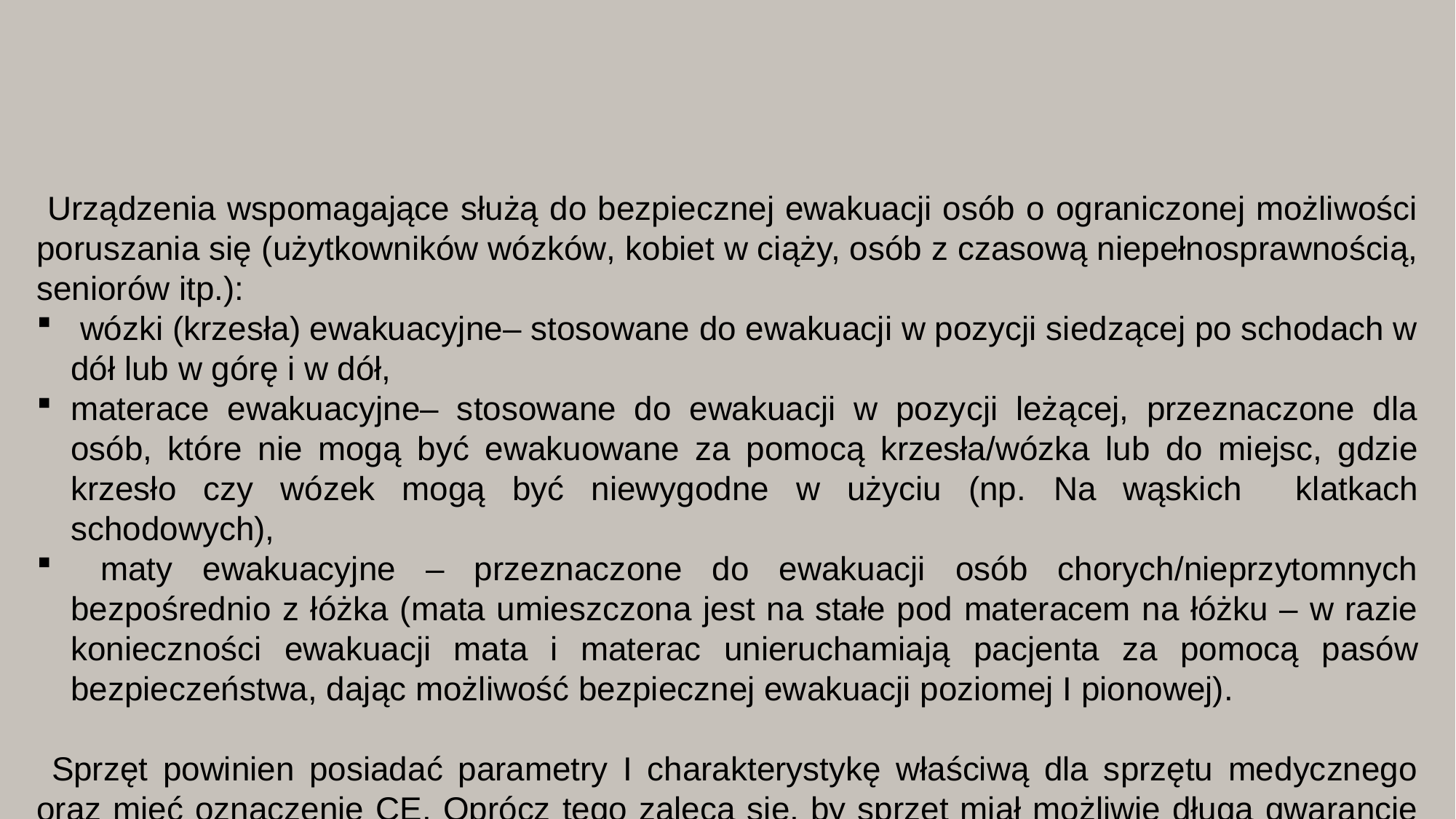

Urządzenia wspomagające służą do bezpiecznej ewakuacji osób o ograniczonej możliwości poruszania się (użytkowników wózków, kobiet w ciąży, osób z czasową niepełnosprawnością, seniorów itp.):
 wózki (krzesła) ewakuacyjne– stosowane do ewakuacji w pozycji siedzącej po schodach w dół lub w górę i w dół,
materace ewakuacyjne– stosowane do ewakuacji w pozycji leżącej, przeznaczone dla osób, które nie mogą być ewakuowane za pomocą krzesła/wózka lub do miejsc, gdzie krzesło czy wózek mogą być niewygodne w użyciu (np. Na wąskich  klatkach schodowych),
 maty ewakuacyjne – przeznaczone do ewakuacji osób chorych/nieprzytomnych bezpośrednio z łóżka (mata umieszczona jest na stałe pod materacem na łóżku – w razie konieczności ewakuacji mata i materac unieruchamiają pacjenta za pomocą pasów bezpieczeństwa, dając możliwość bezpiecznej ewakuacji poziomej I pionowej).

 Sprzęt powinien posiadać parametry I charakterystykę właściwą dla sprzętu medycznego oraz mieć oznaczenie CE. Oprócz tego zaleca się, by sprzęt miał możliwie długą gwarancję (6 lat) oraz jak największy udźwig (min. 180 kg).